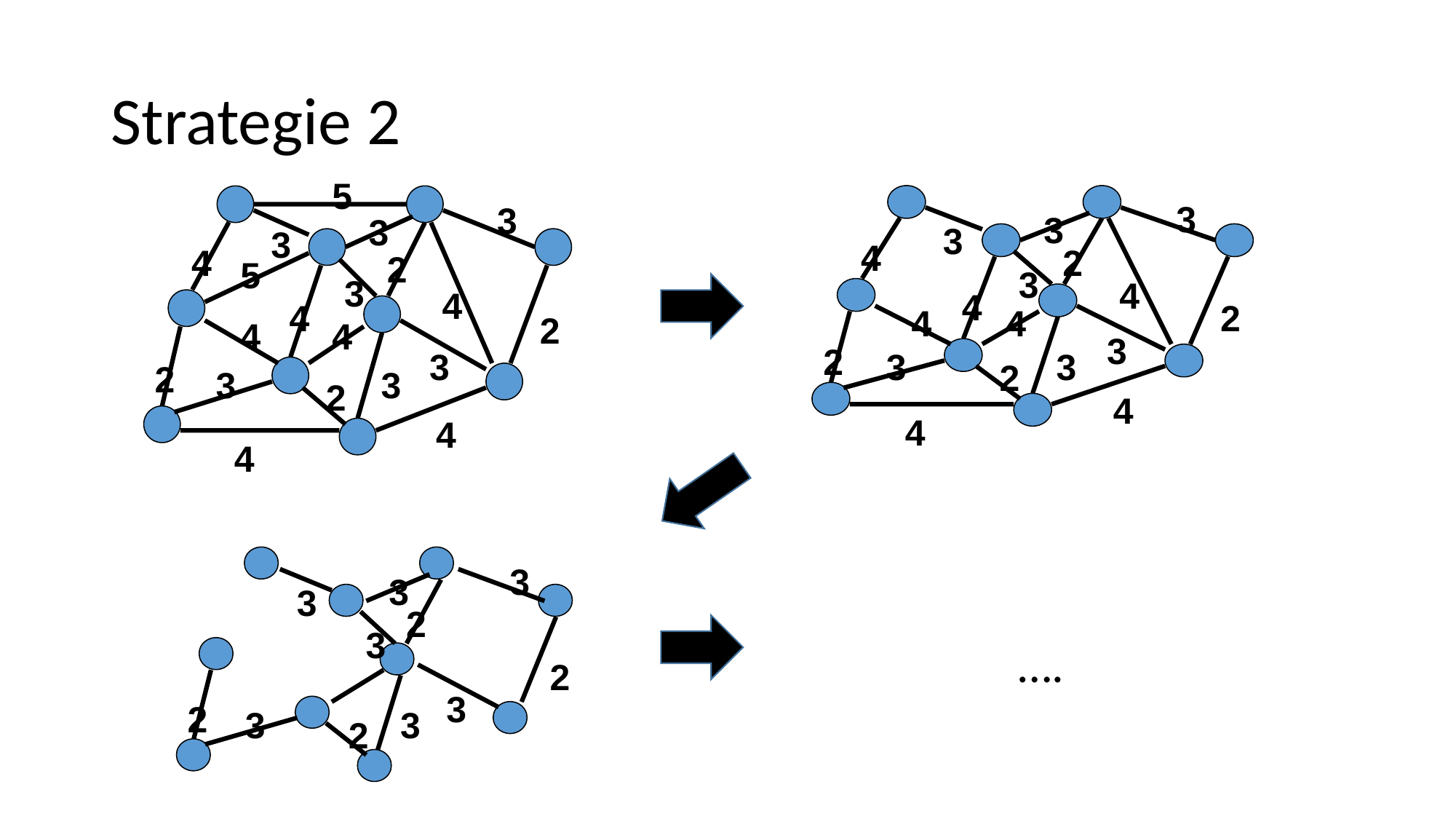

# Strategie 2
5
3
3
3
4
2
5
3
4
4
2
4
4
3
2
3
3
2
4
4

3
3
3
4
2

3
4
4
2
4
4
3
2
3
3
2
4
4

3
3
3

2

3
2

3
2
3
3
2

….